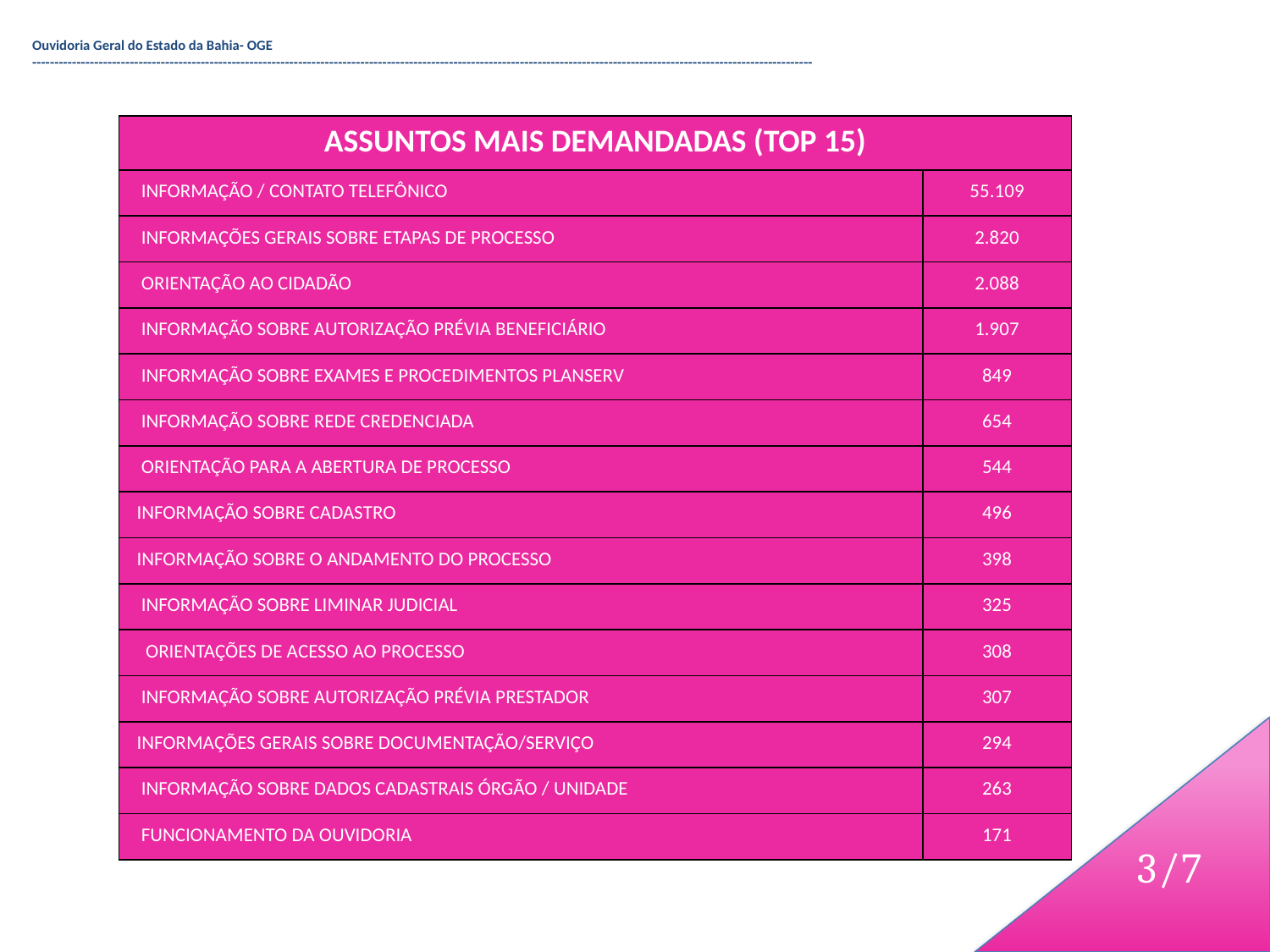

Ouvidoria Geral do Estado da Bahia- OGE  --------------------------------------------------------------------------------------------------------------------------------------------------------------------------------
| ASSUNTOS MAIS DEMANDADAS (TOP 15) |  |
| --- | --- |
| INFORMAÇÃO / CONTATO TELEFÔNICO | 55.109 |
| INFORMAÇÕES GERAIS SOBRE ETAPAS DE PROCESSO | 2.820 |
| ORIENTAÇÃO AO CIDADÃO | 2.088 |
| INFORMAÇÃO SOBRE AUTORIZAÇÃO PRÉVIA BENEFICIÁRIO | 1.907 |
| INFORMAÇÃO SOBRE EXAMES E PROCEDIMENTOS PLANSERV | 849 |
| INFORMAÇÃO SOBRE REDE CREDENCIADA | 654 |
| ORIENTAÇÃO PARA A ABERTURA DE PROCESSO | 544 |
| INFORMAÇÃO SOBRE CADASTRO | 496 |
| INFORMAÇÃO SOBRE O ANDAMENTO DO PROCESSO | 398 |
| INFORMAÇÃO SOBRE LIMINAR JUDICIAL | 325 |
| ORIENTAÇÕES DE ACESSO AO PROCESSO | 308 |
| INFORMAÇÃO SOBRE AUTORIZAÇÃO PRÉVIA PRESTADOR | 307 |
| INFORMAÇÕES GERAIS SOBRE DOCUMENTAÇÃO/SERVIÇO | 294 |
| INFORMAÇÃO SOBRE DADOS CADASTRAIS ÓRGÃO / UNIDADE | 263 |
| FUNCIONAMENTO DA OUVIDORIA | 171 |
3/7